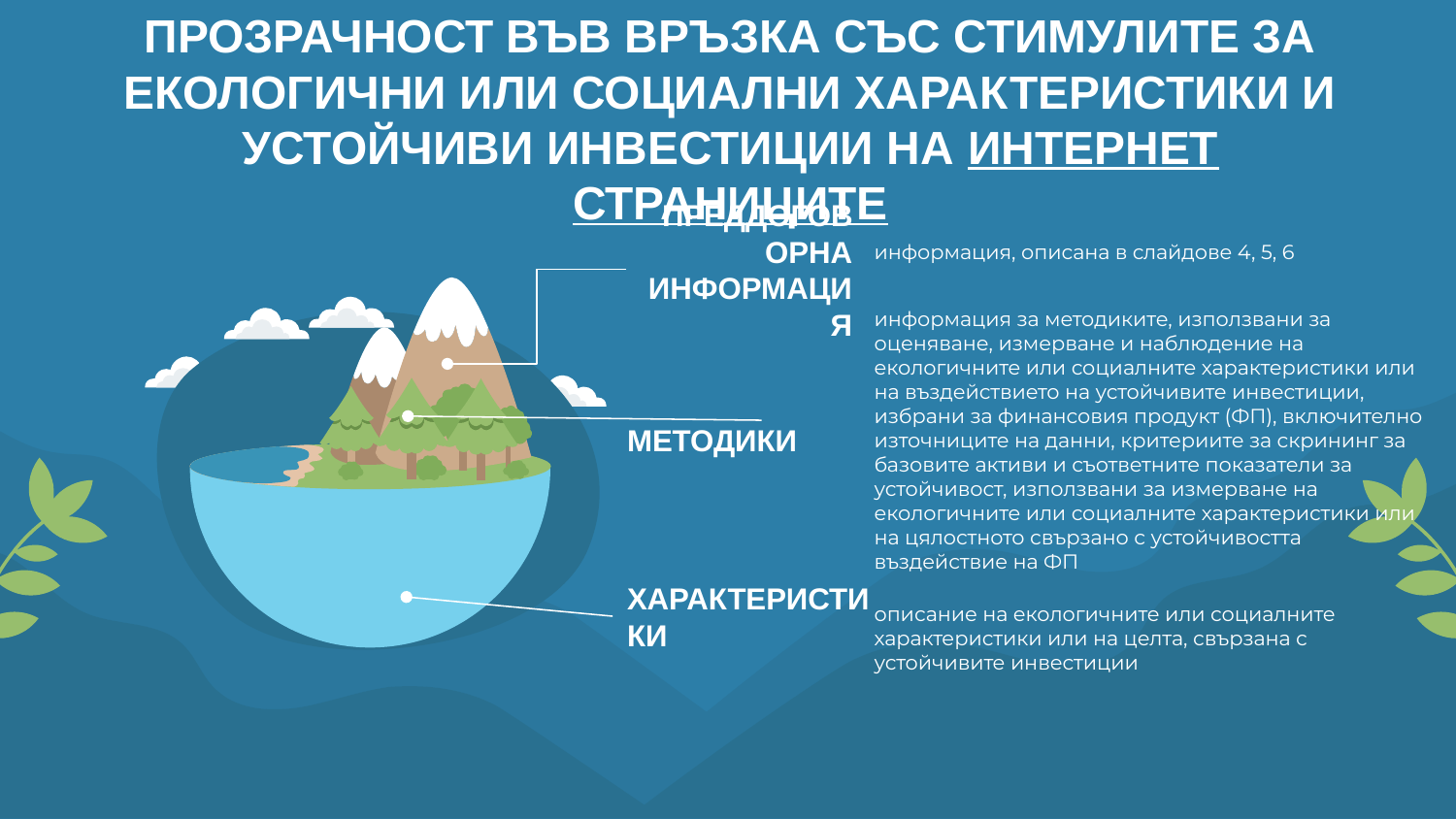

прозрачност във връзка със стимулите за екологични или социални характеристики и устойчиви инвестиции на интернет страниците
информация, описана в слайдове 4, 5, 6

Преддоговорна информация
информация за методиките, използвани за оценяване, измерване и наблюдение на екологичните или социалните характеристики или на въздействието на устойчивите инвестиции, избрани за финансовия продукт (ФП), включително източниците на данни, критериите за скрининг за базовите активи и съответните показатели за устойчивост, използвани за измерване на екологичните или социалните характеристики или на цялостното свързано с устойчивостта въздействие на ФП

Методики
Характеристики
описание на екологичните или социалните характеристики или на целта, свързана с устойчивите инвестиции